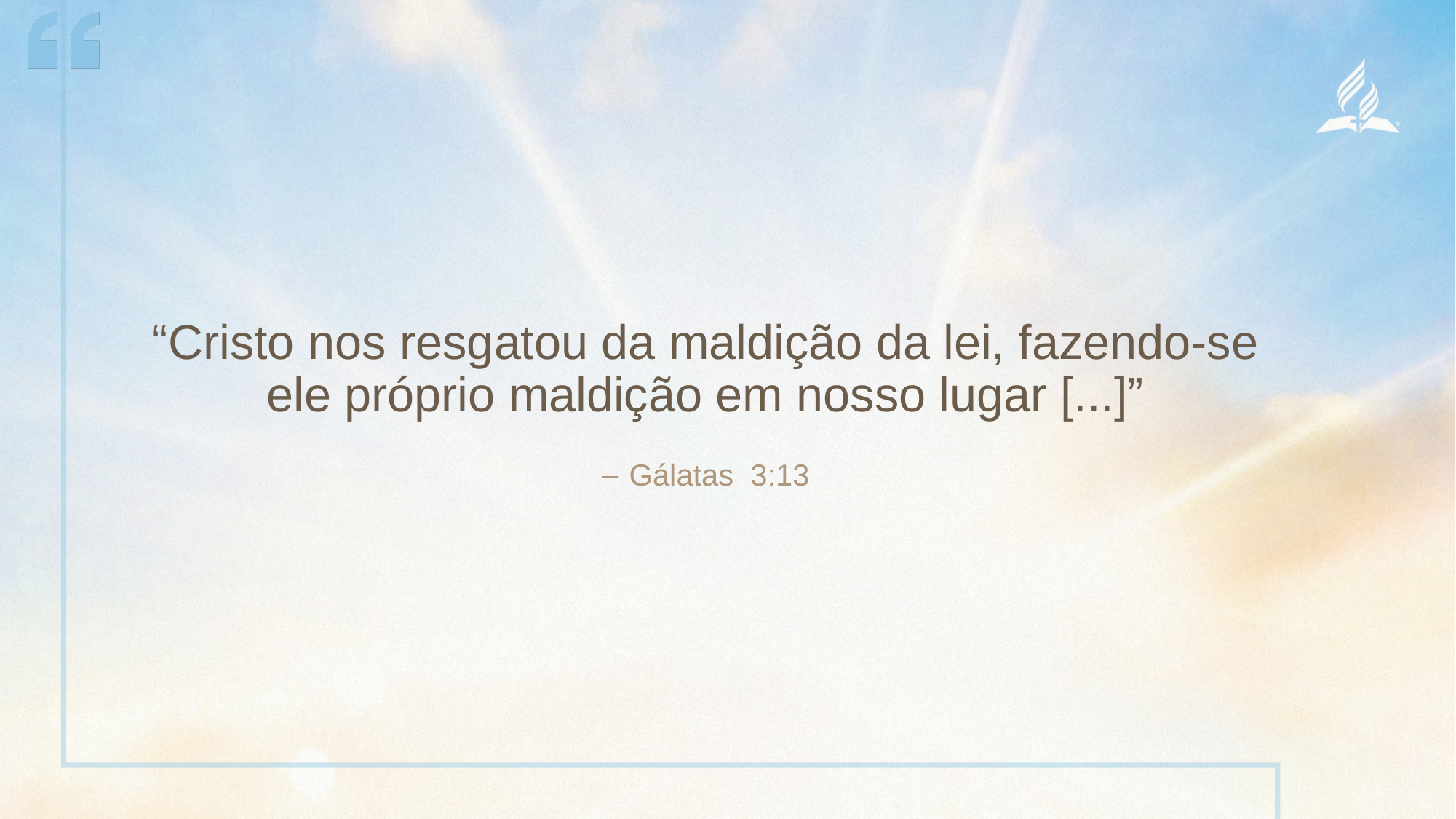

“Cristo nos resgatou da maldição da lei, fazendo-se ele próprio maldição em nosso lugar [...]”
Gálatas  3:13